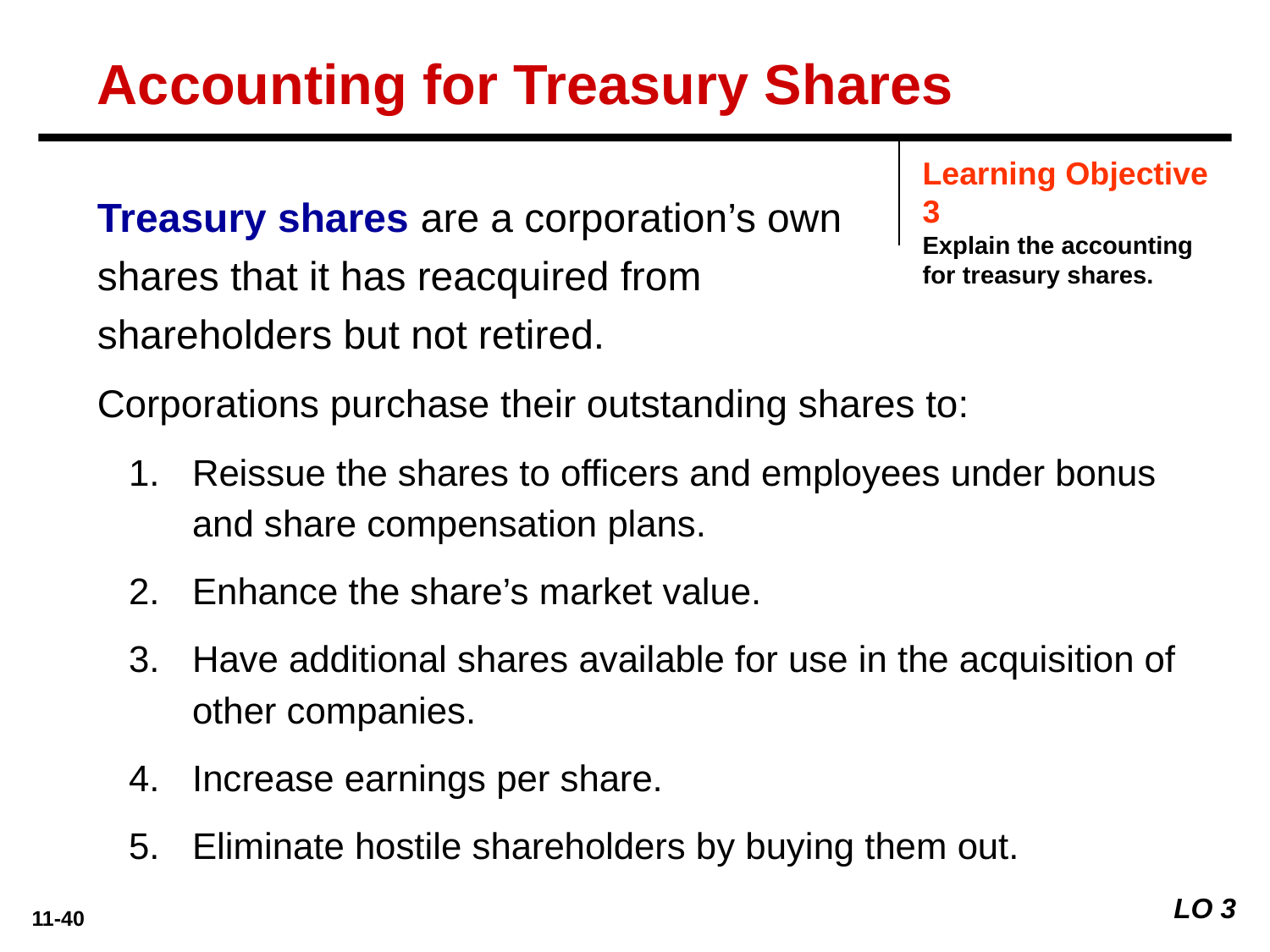

Accounting for Treasury Shares

Learning Objective 3
Explain the accounting for treasury shares.
Treasury shares are a corporation’s own shares that it has reacquired from shareholders but not retired.
Corporations purchase their outstanding shares to:
Reissue the shares to officers and employees under bonus and share compensation plans.
Enhance the share’s market value.
Have additional shares available for use in the acquisition of other companies.
Increase earnings per share.
Eliminate hostile shareholders by buying them out.
LO 3